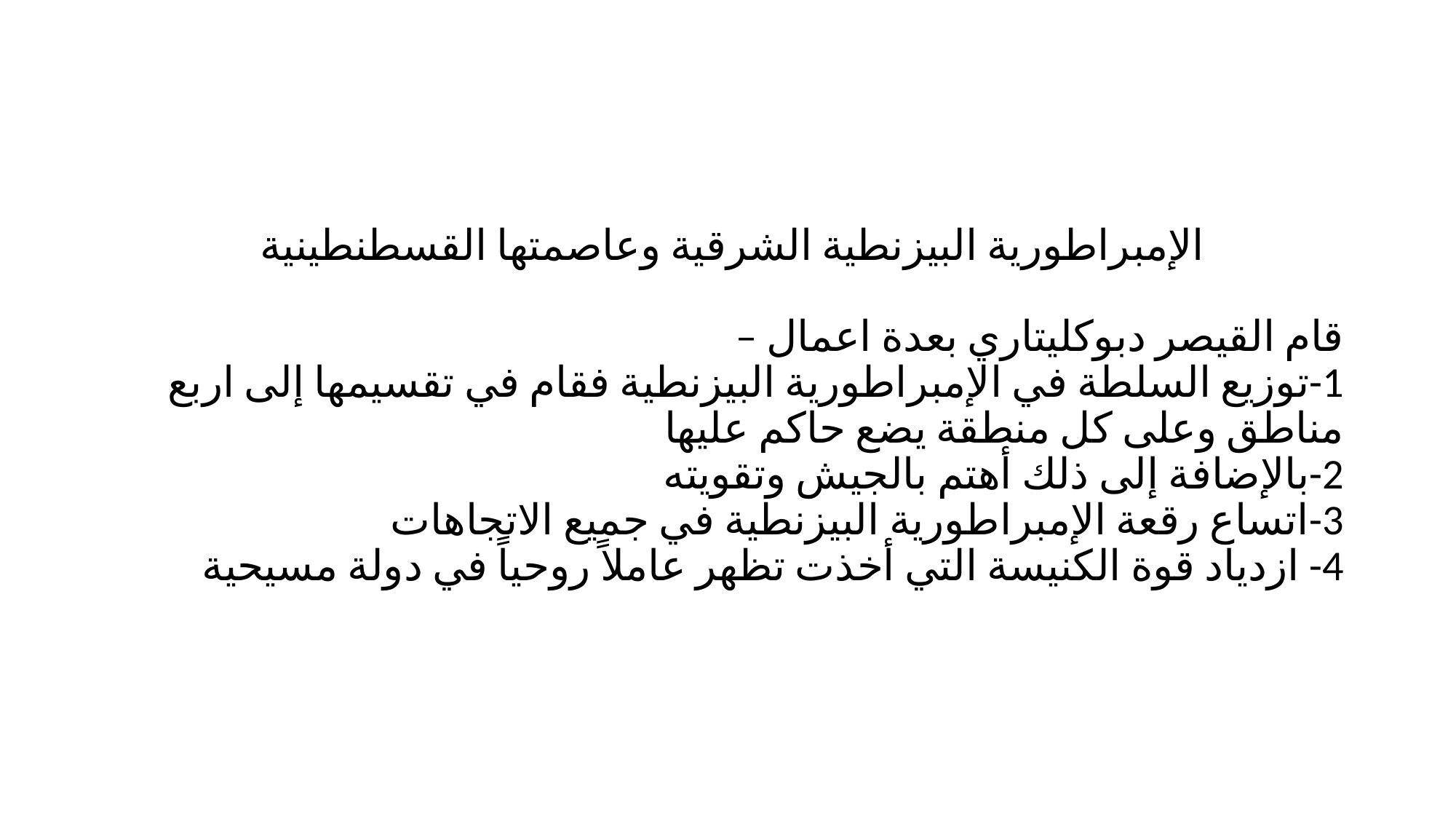

الإمبراطورية البيزنطية الشرقية وعاصمتها القسطنطينية

قام القيصر دبوكليتاري بعدة اعمال –
1-توزيع السلطة في الإمبراطورية البيزنطية فقام في تقسيمها إلى اربع مناطق وعلى كل منطقة يضع حاكم عليها
2-بالإضافة إلى ذلك أهتم بالجيش وتقويته
3-اتساع رقعة الإمبراطورية البيزنطية في جميع الاتجاهات
4- ازدياد قوة الكنيسة التي أخذت تظهر عاملاً روحياً في دولة مسيحية